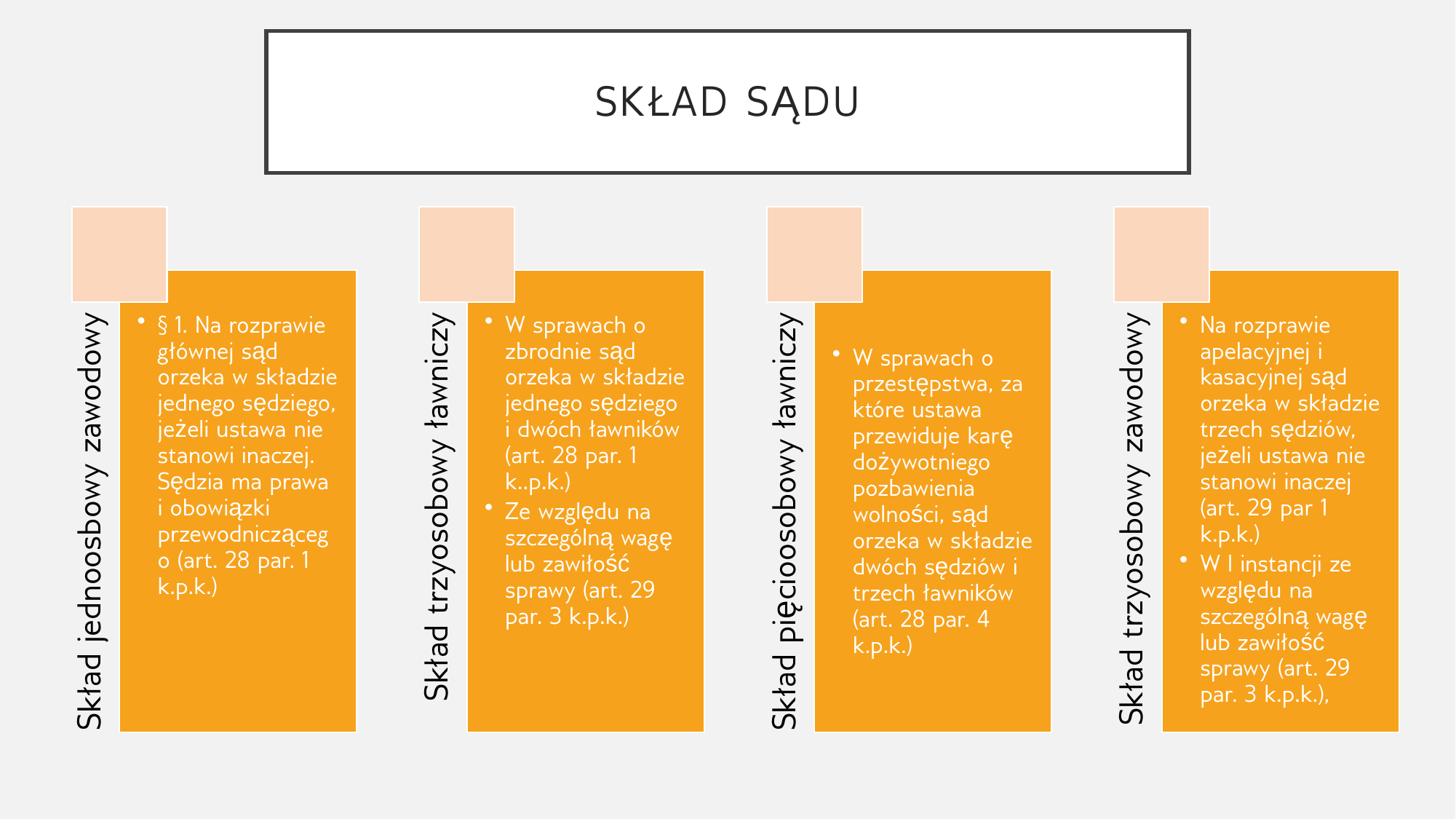

# Skład sądu
Skład jednoosbowy zawodowy
§ 1. Na rozprawie głównej sąd orzeka w składzie jednego sędziego, jeżeli ustawa nie stanowi inaczej. Sędzia ma prawa i obowiązki przewodniczącego (art. 28 par. 1 k.p.k.)
Skład trzyosobowy ławniczy
W sprawach o zbrodnie sąd orzeka w składzie jednego sędziego i dwóch ławników (art. 28 par. 1 k..p.k.)
Ze względu na szczególną wagę lub zawiłość sprawy (art. 29 par. 3 k.p.k.)

Skład pięcioosobowy ławniczy

W sprawach o przestępstwa, za które ustawa przewiduje karę dożywotniego pozbawienia wolności, sąd orzeka w składzie dwóch sędziów i trzech ławników (art. 28 par. 4 k.p.k.)
Skład trzyosobowy zawodowy
Na rozprawie apelacyjnej i kasacyjnej sąd orzeka w składzie trzech sędziów, jeżeli ustawa nie stanowi inaczej (art. 29 par 1 k.p.k.)
W I instancji ze względu na szczególną wagę lub zawiłość sprawy (art. 29 par. 3 k.p.k.),